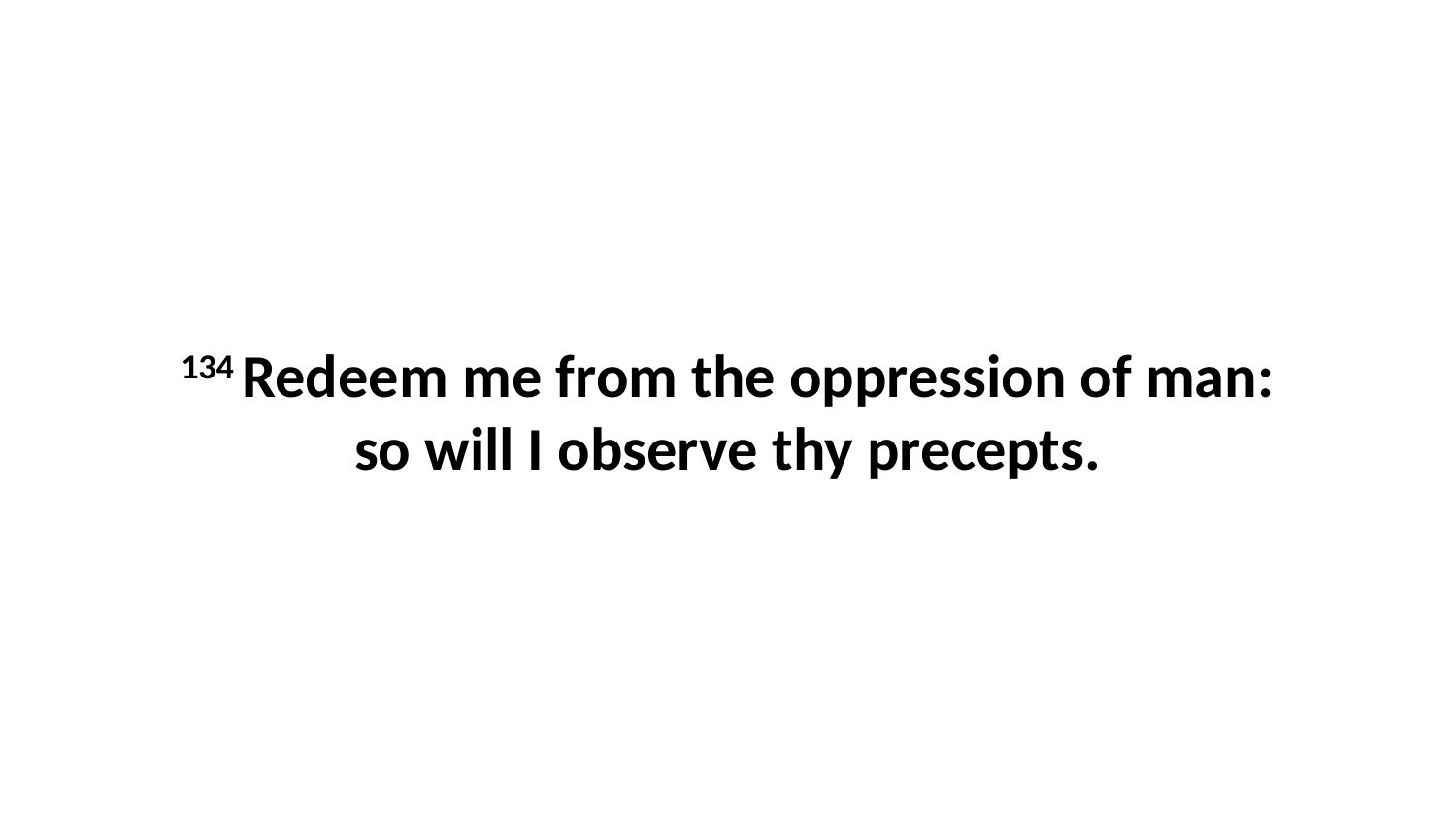

134 Redeem me from the oppression of man: so will I observe thy precepts.